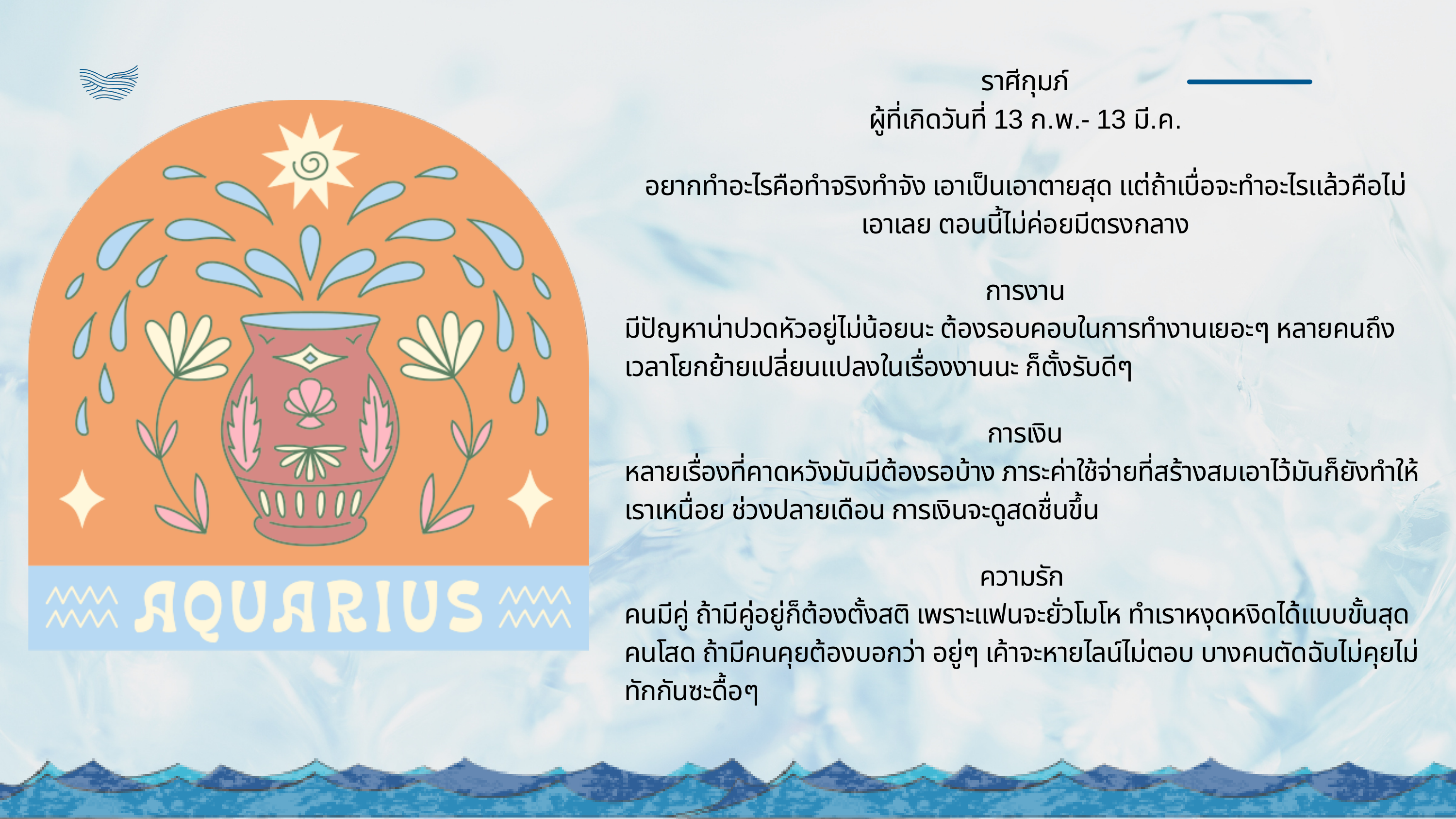

ราศีกุมภ์
ผู้ที่เกิดวันที่ 13 ก.พ.- 13 มี.ค.

อยากทำอะไรคือทำจริงทำจัง เอาเป็นเอาตายสุด แต่ถ้าเบื่อจะทำอะไรแล้วคือไม่เอาเลย ตอนนี้ไม่ค่อยมีตรงกลาง

การงาน
มีปัญหาน่าปวดหัวอยู่ไม่น้อยนะ ต้องรอบคอบในการทำงานเยอะๆ หลายคนถึงเวลาโยกย้ายเปลี่ยนแปลงในเรื่องงานนะ ก็ตั้งรับดีๆ

การเงิน
หลายเรื่องที่คาดหวังมันมีต้องรอบ้าง ภาระค่าใช้จ่ายที่สร้างสมเอาไว้มันก็ยังทำให้เราเหนื่อย ช่วงปลายเดือน การเงินจะดูสดชื่นขึ้น

ความรัก
คนมีคู่ ถ้ามีคู่อยู่ก็ต้องตั้งสติ เพราะแฟนจะยั่วโมโห ทำเราหงุดหงิดได้แบบขั้นสุด
คนโสด ถ้ามีคนคุยต้องบอกว่า อยู่ๆ เค้าจะหายไลน์ไม่ตอบ บางคนตัดฉับไม่คุยไม่ทักกันซะดื้อๆ